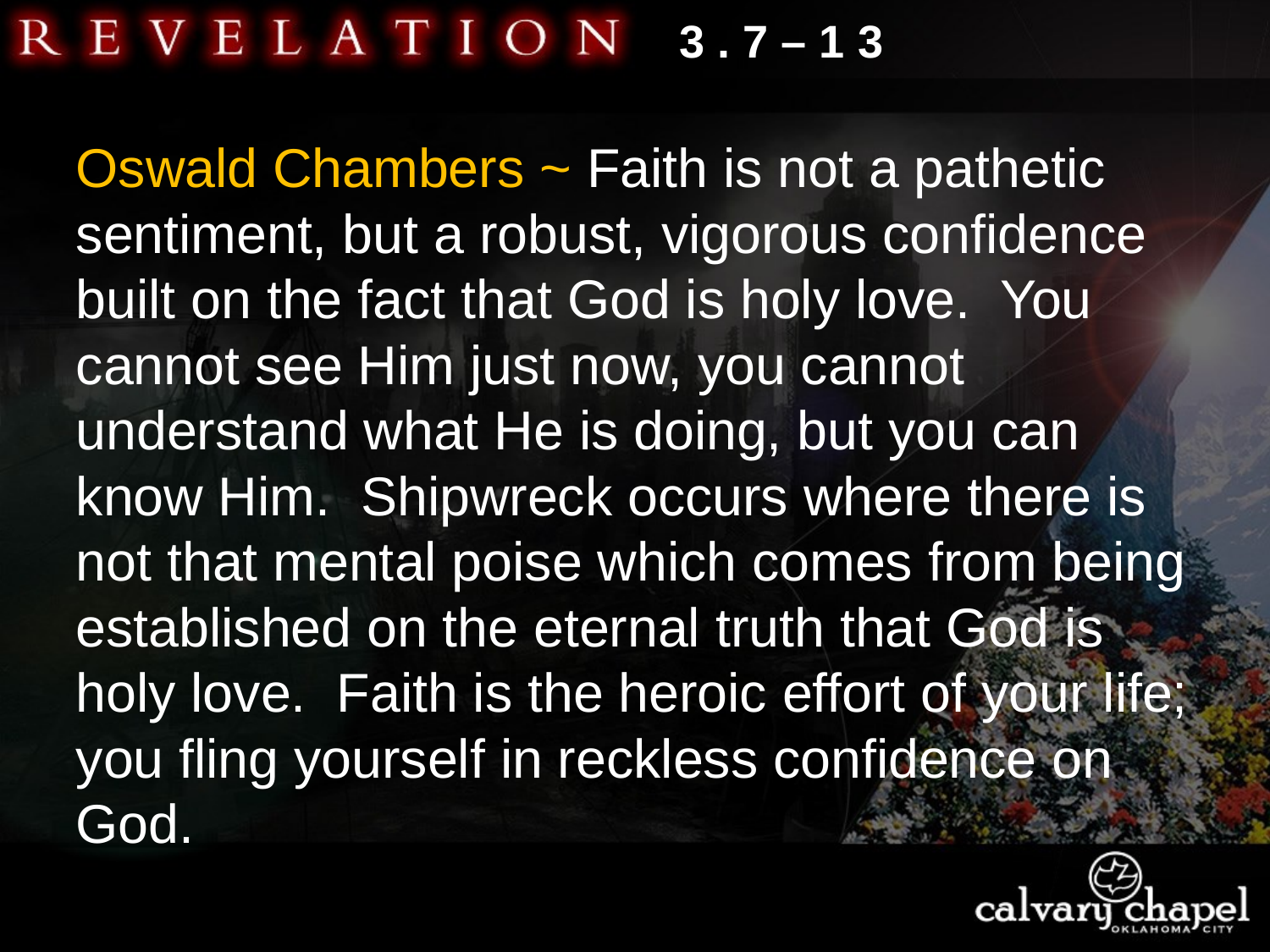

3 . 7 – 1 3
Oswald Chambers ~ Faith is not a pathetic sentiment, but a robust, vigorous confidence built on the fact that God is holy love.  You cannot see Him just now, you cannot understand what He is doing, but you can know Him.  Shipwreck occurs where there is not that mental poise which comes from being established on the eternal truth that God is holy love.  Faith is the heroic effort of your life; you fling yourself in reckless confidence on God.